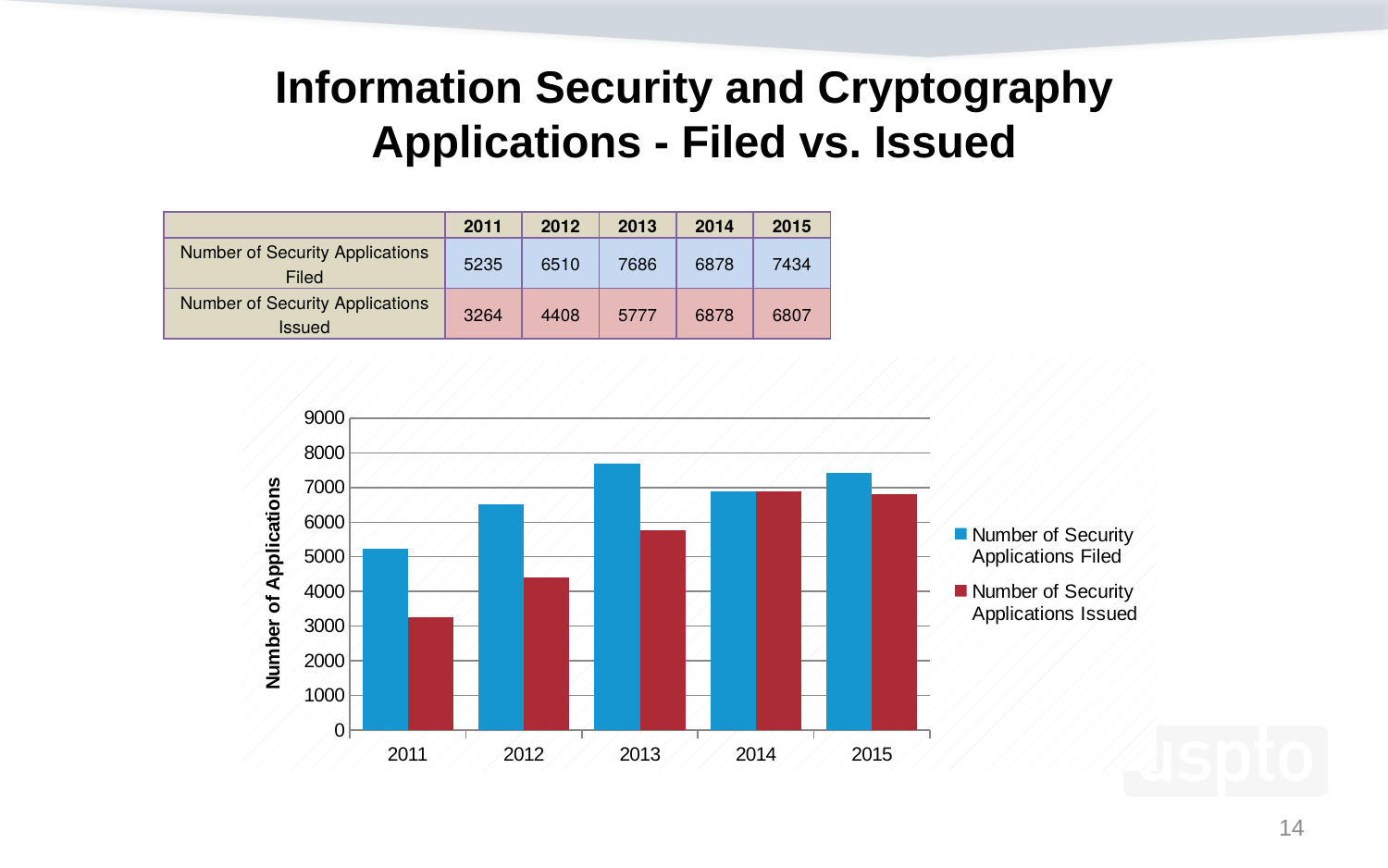

# Information Security and Cryptography Applications - Filed vs. Issued
|  | 2011 | 2012 | 2013 | 2014 | 2015 |
| --- | --- | --- | --- | --- | --- |
| Number of Security Applications Filed | 5235 | 6510 | 7686 | 6878 | 7434 |
| Number of Security Applications Issued | 3264 | 4408 | 5777 | 6878 | 6807 |

### Chart

| Category | Number of Security Applications Filed | Number of Security Applications Issued |
|---|---|---|
| 2011 | 5235.0 | 3264.0 |
| 2012 | 6510.0 | 4408.0 |
| 2013 | 7686.0 | 5777.0 |
| 2014 | 6878.0 | 6878.0 |
| 2015 | 7434.0 | 6807.0 |
14